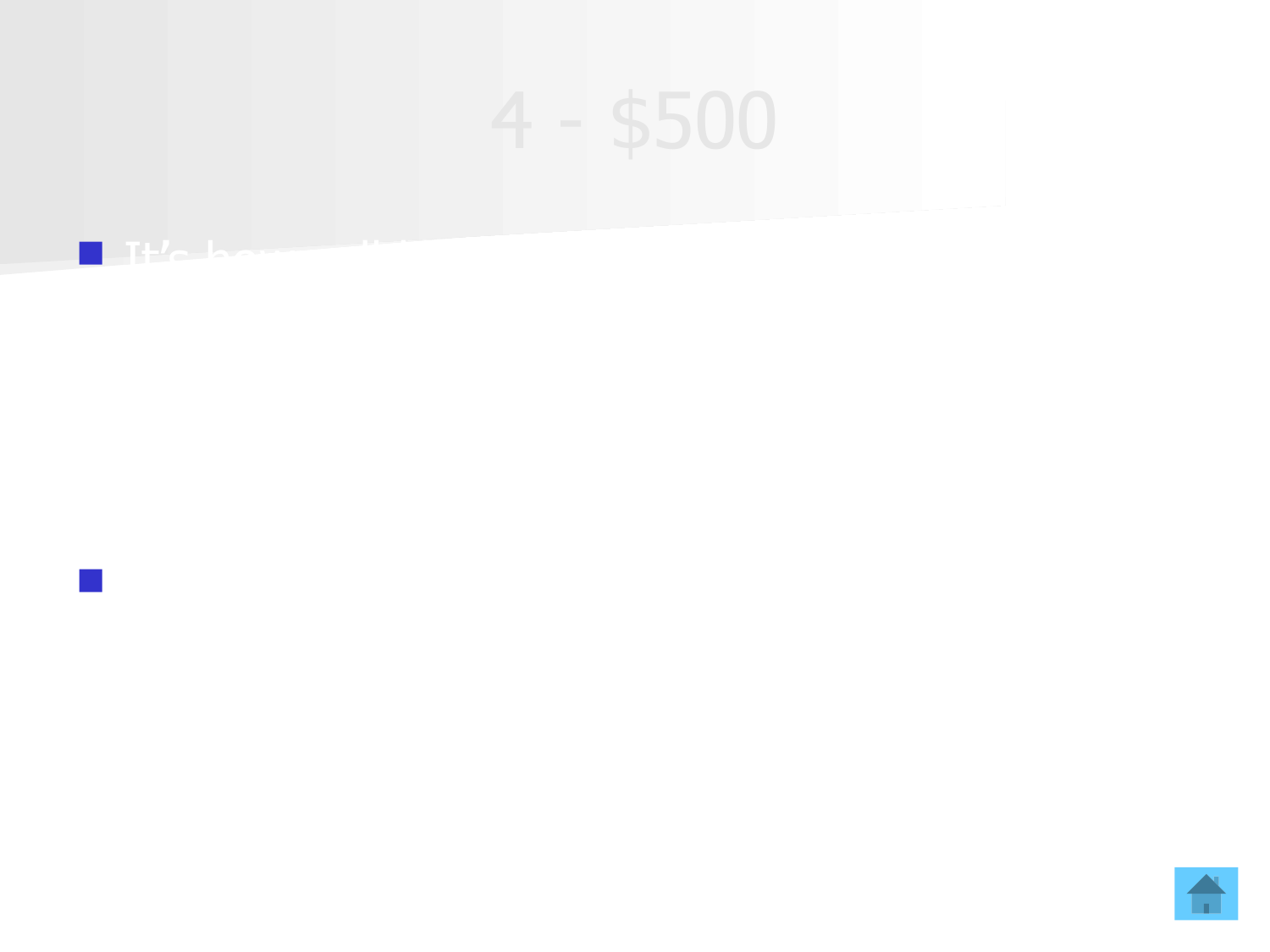

# 4 - $500
It’s how soil horizons form
C horizon forms first as bedrock weathers and rock breaks up into soil particles.  The A Horizon forms as plants add organic material to the soil and roots weather pieces of rock.  The B Horizon forms as rain washes clay and minerals from A to B Horizon